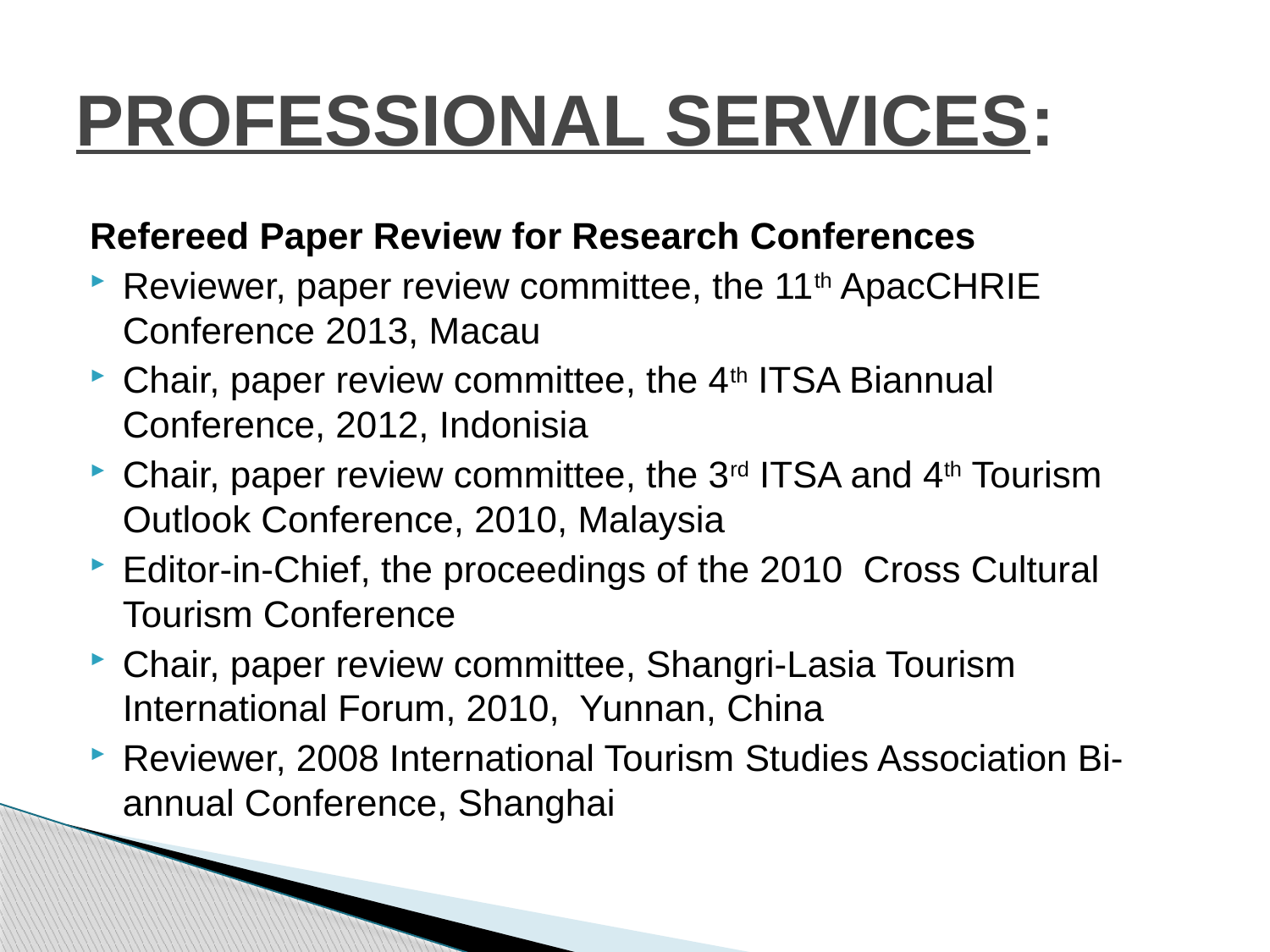

# Professional Services:
Refereed Paper Review for Research Conferences
Reviewer, paper review committee, the 11th ApacCHRIE Conference 2013, Macau
Chair, paper review committee, the 4th ITSA Biannual Conference, 2012, Indonisia
Chair, paper review committee, the 3rd ITSA and 4th Tourism Outlook Conference, 2010, Malaysia
Editor-in-Chief, the proceedings of the 2010  Cross Cultural Tourism Conference
Chair, paper review committee, Shangri-Lasia Tourism International Forum, 2010,  Yunnan, China
Reviewer, 2008 International Tourism Studies Association Bi-annual Conference, Shanghai